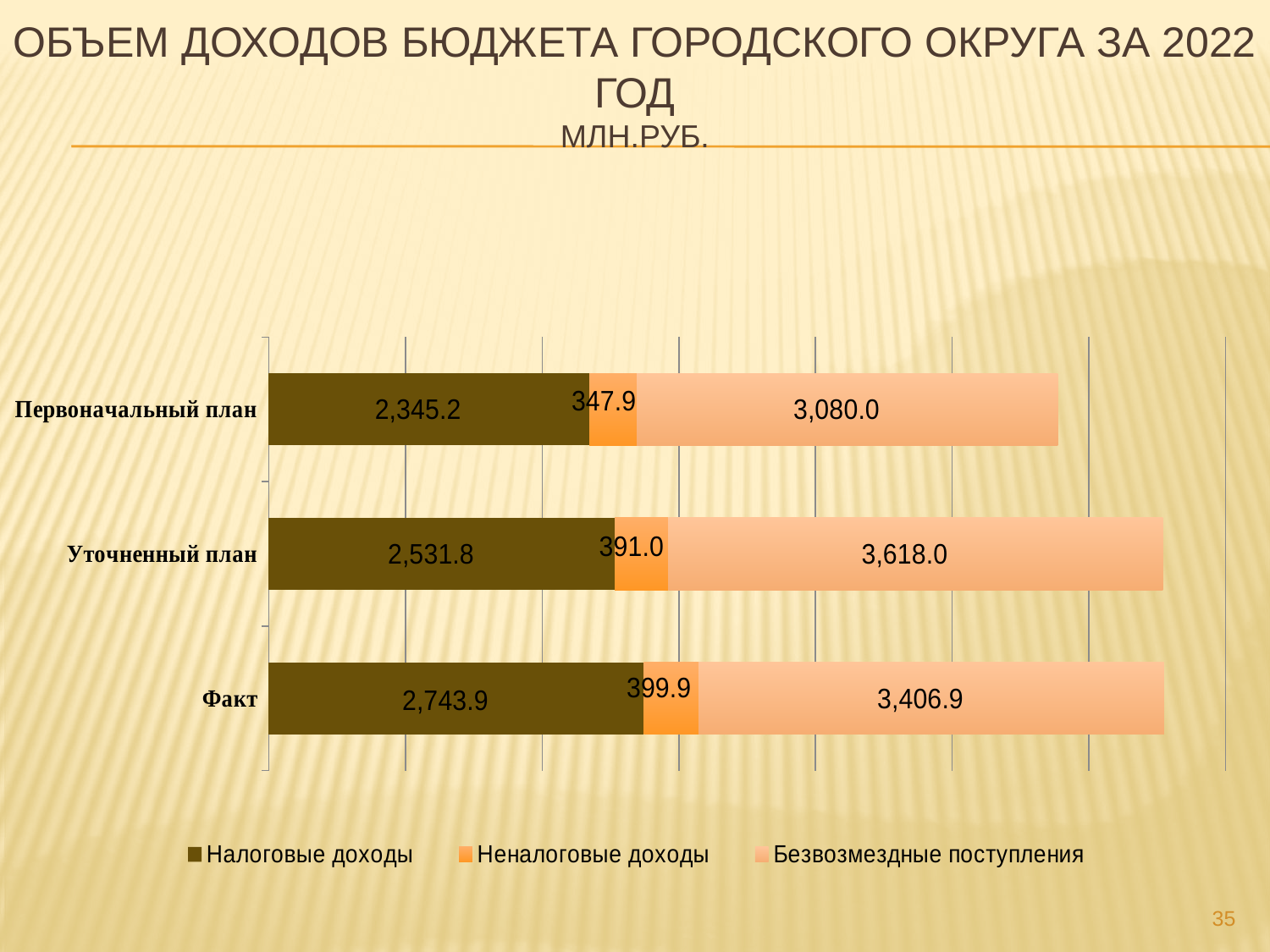

# Объем ДОХОДОВ бюджета городского округа за 2022 Год млн.руб.

### Chart

| Category | Налоговые доходы | Неналоговые доходы | Безвозмездные поступления |
|---|---|---|---|
| Факт | 2743.9 | 399.9 | 3406.9 |
| Уточненный план | 2531.8 | 391.0 | 3618.0 |
| Первоначальный план | 2345.2 | 347.9 | 3080.0 |
35